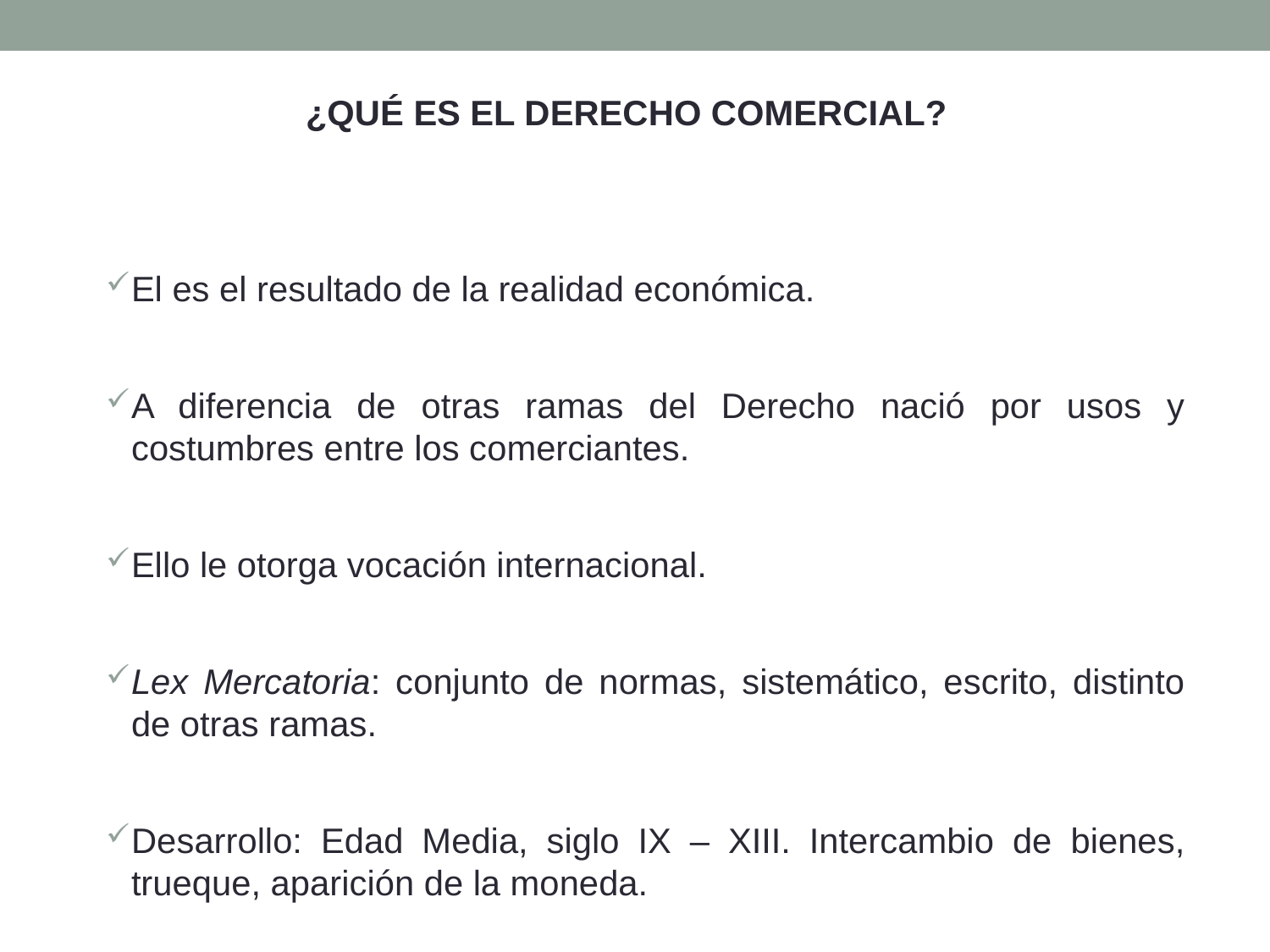

¿Qué es el DERECHO COMERCIAL?

El es el resultado de la realidad económica.

A diferencia de otras ramas del Derecho nació por usos y costumbres entre los comerciantes.

Ello le otorga vocación internacional.

Lex Mercatoria: conjunto de normas, sistemático, escrito, distinto de otras ramas.

Desarrollo: Edad Media, siglo IX – XIII. Intercambio de bienes, trueque, aparición de la moneda.